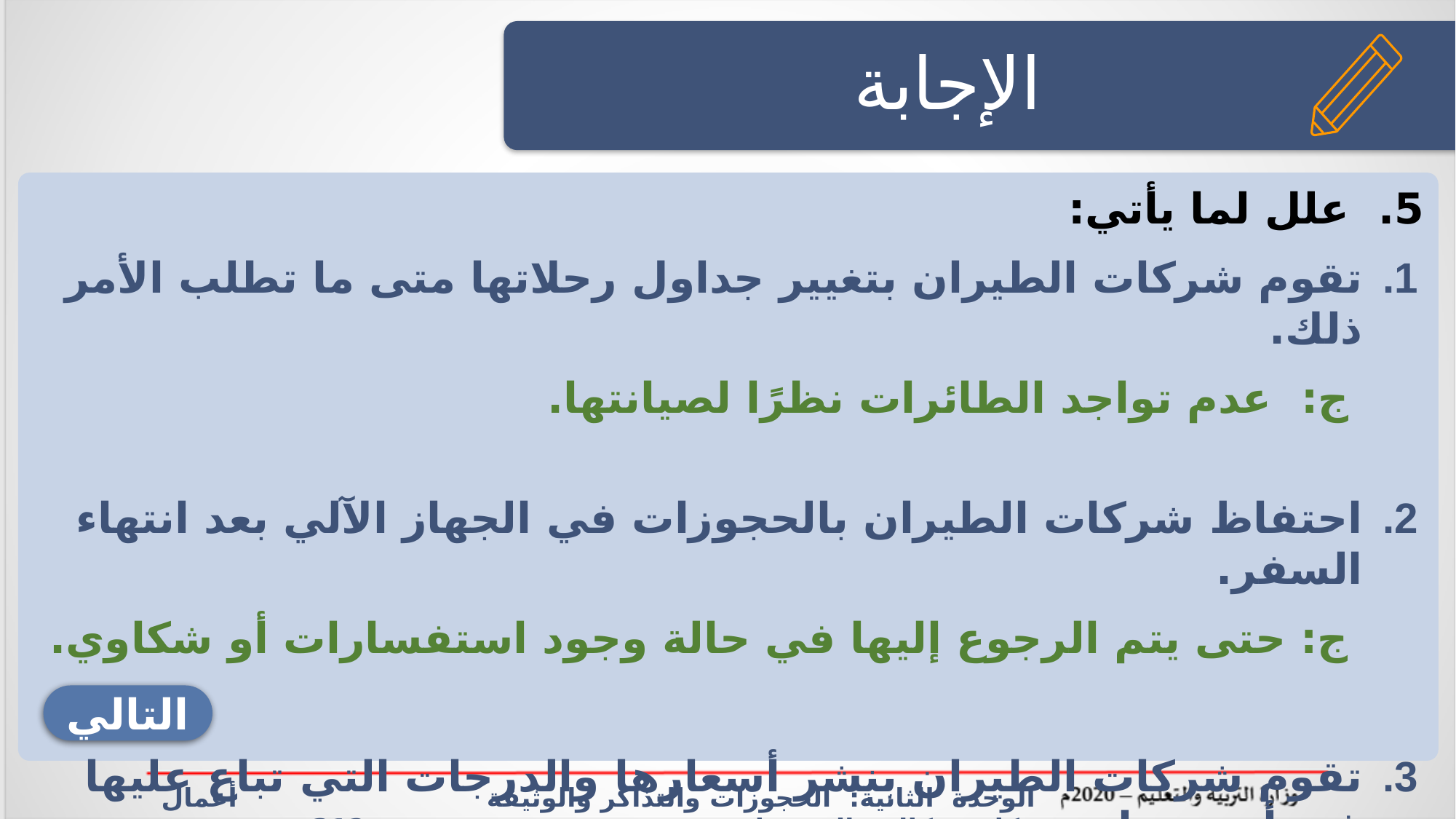

الإجابة

5.  علل لما يأتي:
تقوم شركات الطيران بتغيير جداول رحلاتها متى ما تطلب الأمر ذلك.
ج:  عدم تواجد الطائرات نظرًا لصيانتها.
احتفاظ شركات الطيران بالحجوزات في الجهاز الآلي بعد انتهاء السفر.
ج: حتى يتم الرجوع إليها في حالة وجود استفسارات أو شكاوي.

تقوم شركات الطيران بنشر أسعارها والدرجات التي تباع عليها في أجهزتها.
ج:  لتسهيل عمليات التسعير وإصدار التذاكر.

التالي
الوحدة  الثانية:  الحجوزات والتذاكر والوثيقة                            أعمال مكاتب وكالات السفريات                                 سفر 312